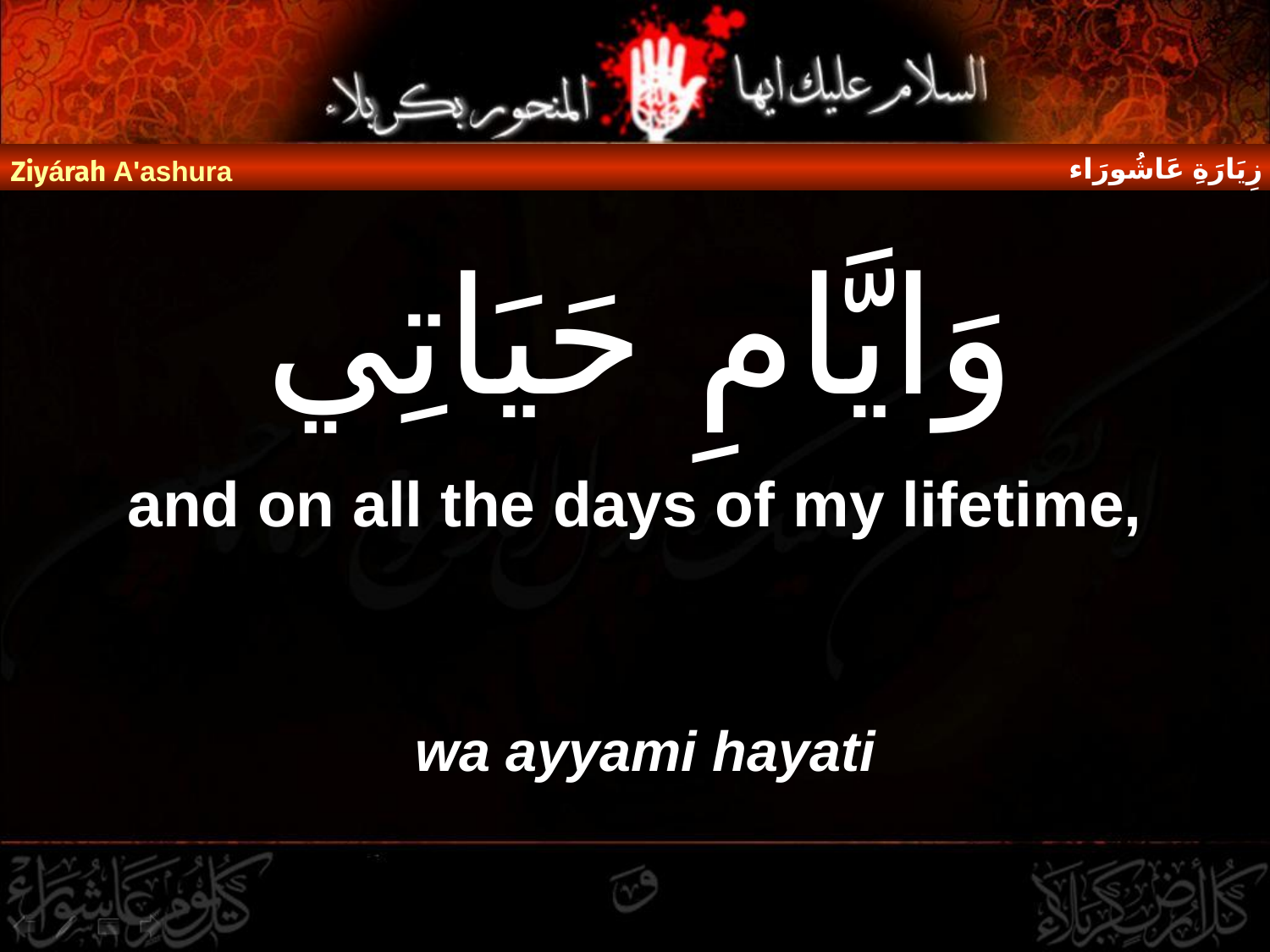

زِيَارَةِ عَاشُورَاء
Ziyárah A'ashura
# وَايَّامِ حَيَاتِي
and on all the days of my lifetime,
wa ayyami hayati